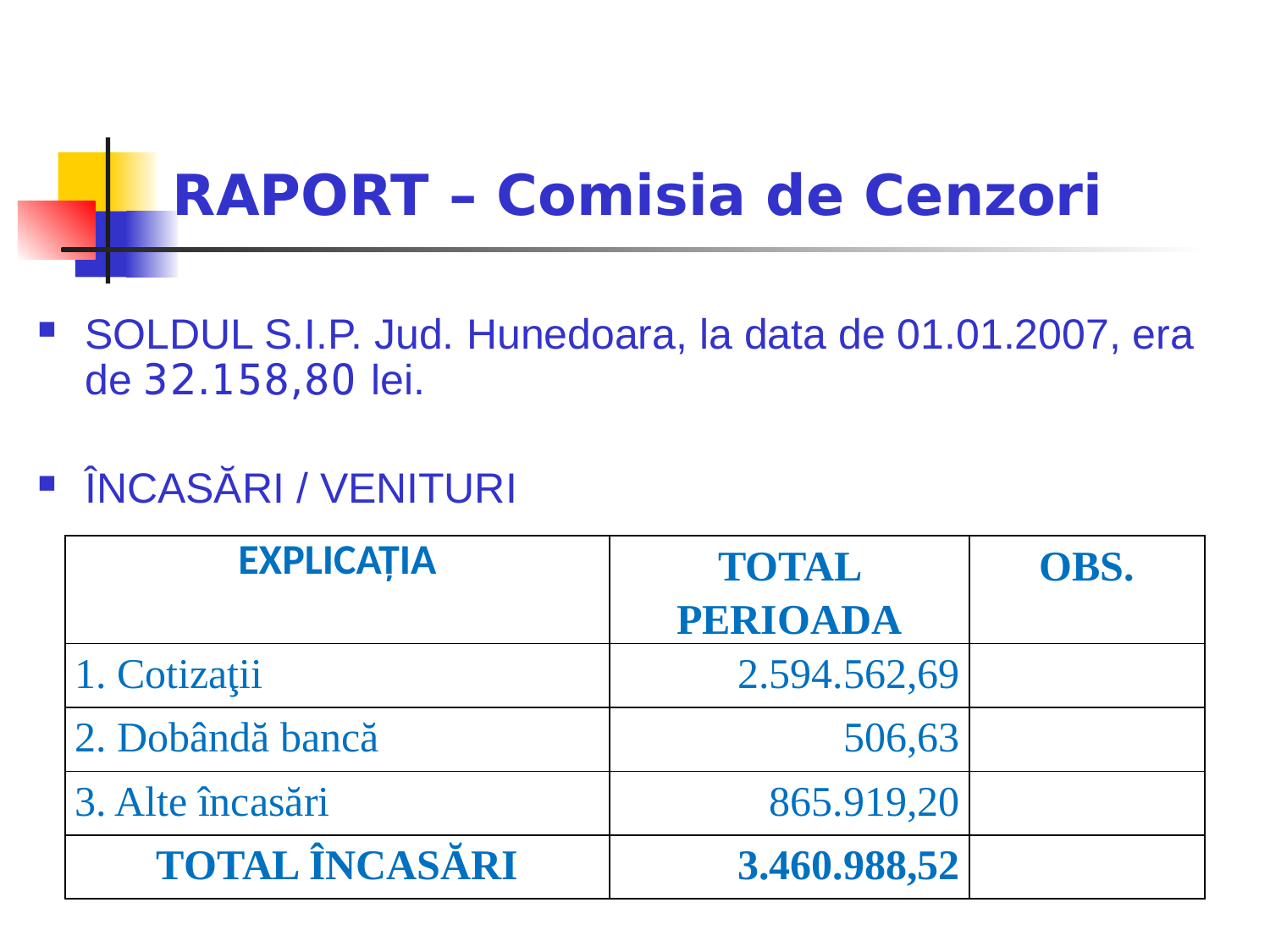

# RAPORT – Comisia de Cenzori
SOLDUL S.I.P. Jud. Hunedoara, la data de 01.01.2007, era de 32.158,80 lei.

ÎNCASĂRI / VENITURI

| EXPLICAŢIA | TOTAL PERIOADA | OBS. |
| --- | --- | --- |
| 1. Cotizaţii | 2.594.562,69 |  |
| 2. Dobândă bancă | 506,63 |  |
| 3. Alte încasări | 865.919,20 |  |
| TOTAL ÎNCASĂRI | 3.460.988,52 |  |